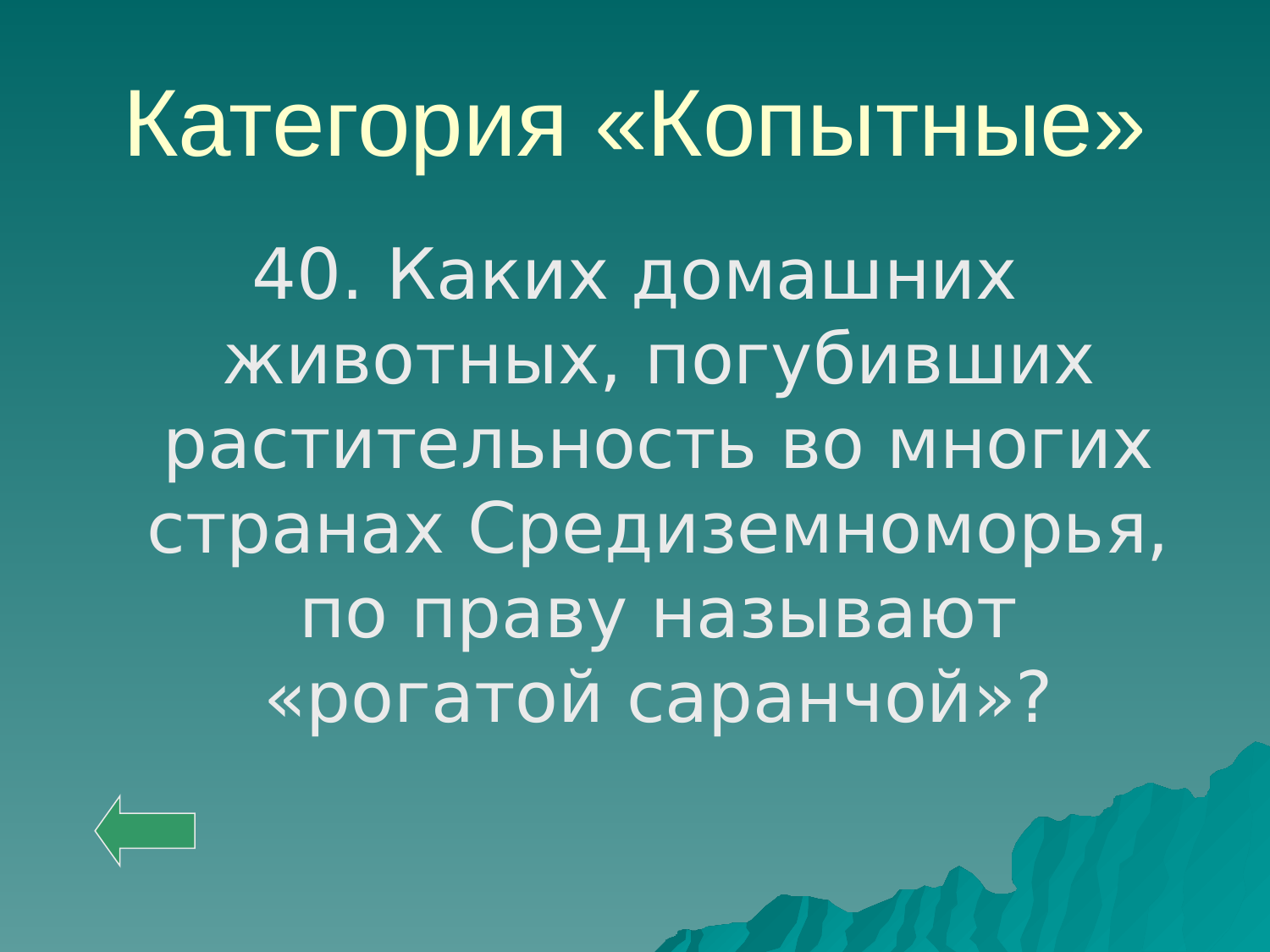

# Категория «Копытные»
40. Каких домашних животных, погубивших растительность во многих странах Средиземноморья, по праву называют «рогатой саранчой»?